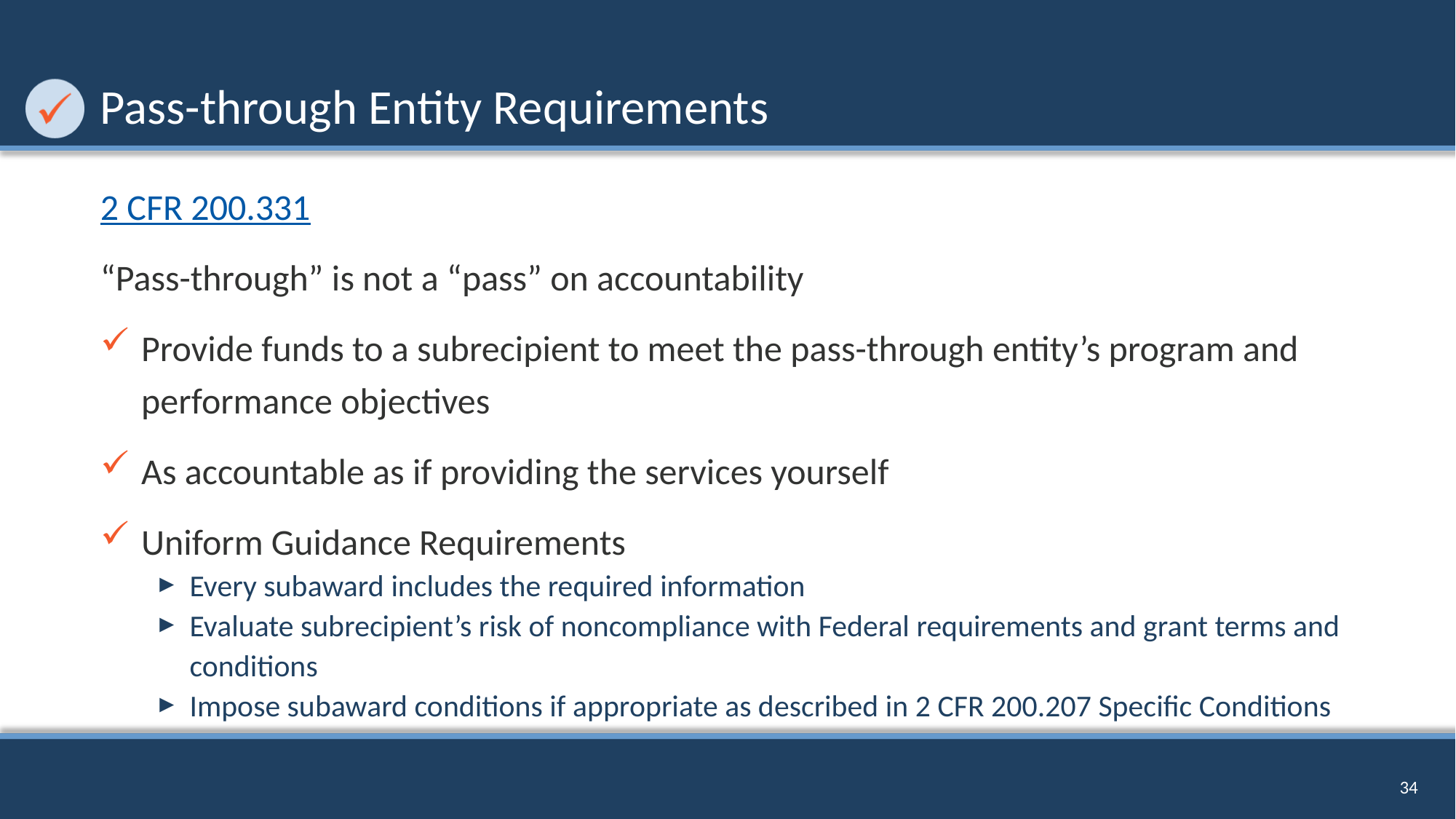

# Pass-through Entity Requirements
2 CFR 200.331
“Pass-through” is not a “pass” on accountability
Provide funds to a subrecipient to meet the pass-through entity’s program and performance objectives
As accountable as if providing the services yourself
Uniform Guidance Requirements
Every subaward includes the required information
Evaluate subrecipient’s risk of noncompliance with Federal requirements and grant terms and conditions
Impose subaward conditions if appropriate as described in 2 CFR 200.207 Specific Conditions
34